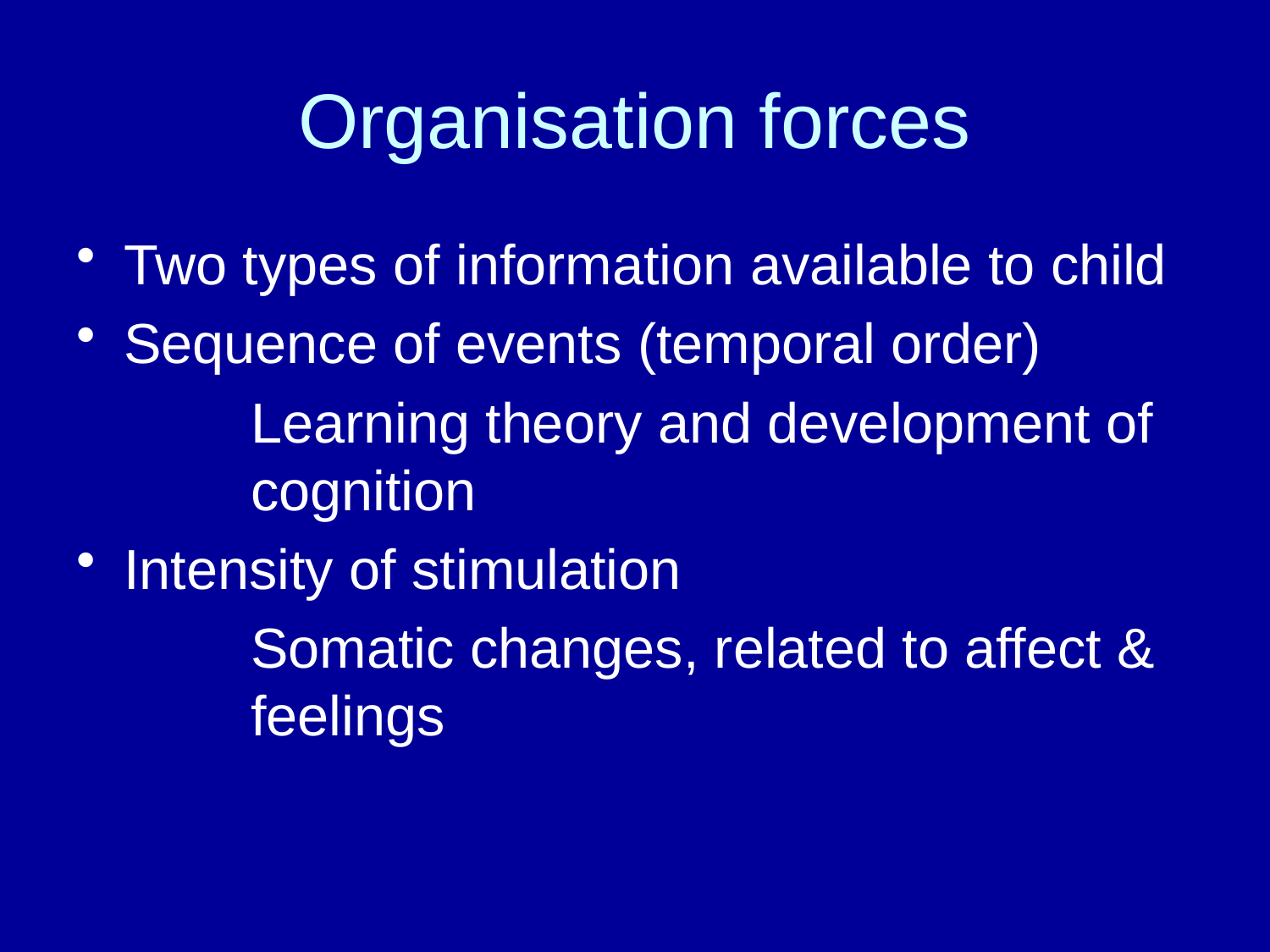

# Organisation forces
Two types of information available to child
Sequence of events (temporal order)
		Learning theory and development of 	cognition
Intensity of stimulation
		Somatic changes, related to affect & 	feelings